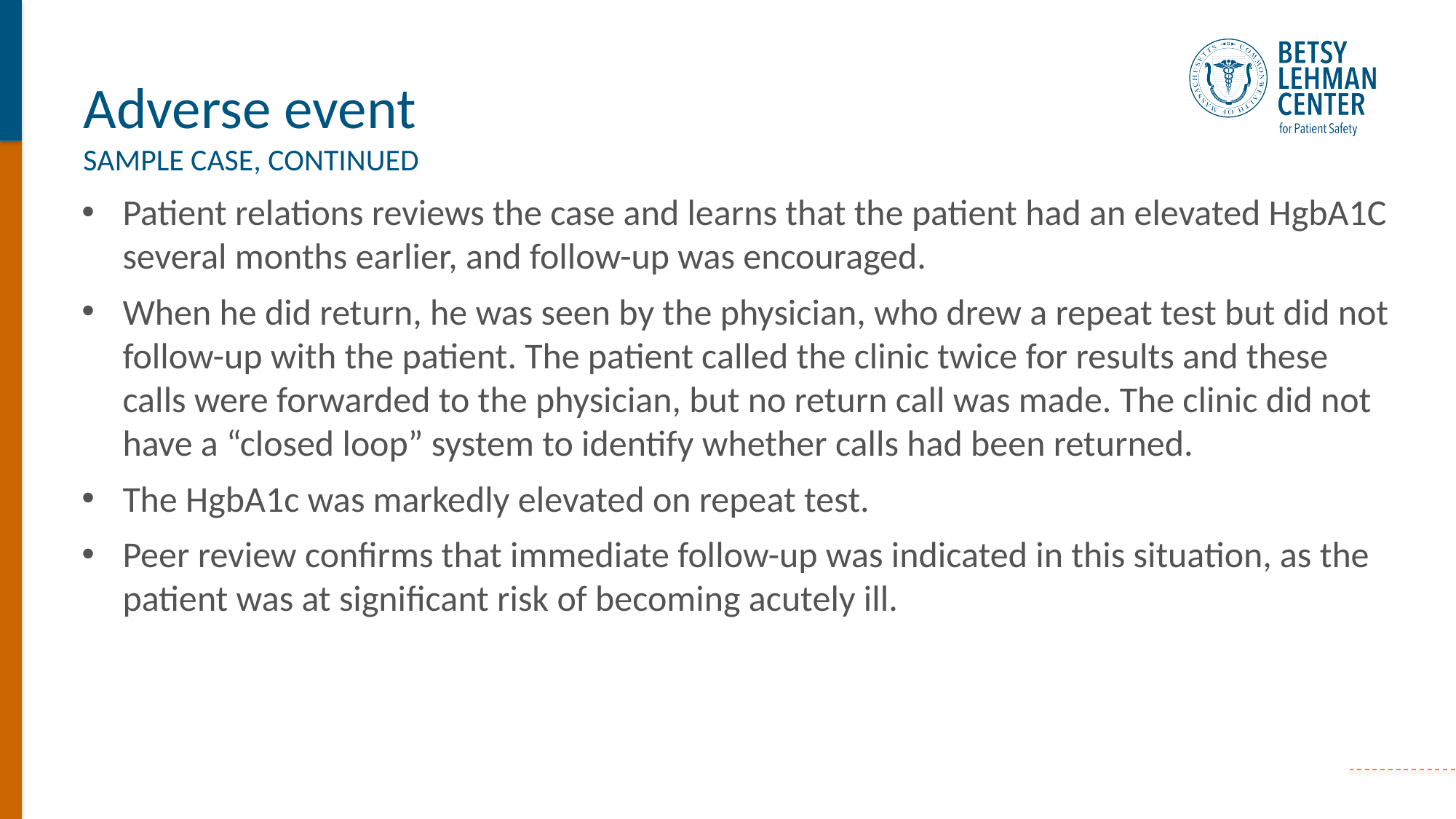

Adverse event
SAMPLE CASE, CONTINUED
Patient relations reviews the case and learns that the patient had an elevated HgbA1C several months earlier, and follow-up was encouraged.
When he did return, he was seen by the physician, who drew a repeat test but did not follow-up with the patient. The patient called the clinic twice for results and these calls were forwarded to the physician, but no return call was made. The clinic did not have a “closed loop” system to identify whether calls had been returned.
The HgbA1c was markedly elevated on repeat test.
Peer review confirms that immediate follow-up was indicated in this situation, as the patient was at significant risk of becoming acutely ill.